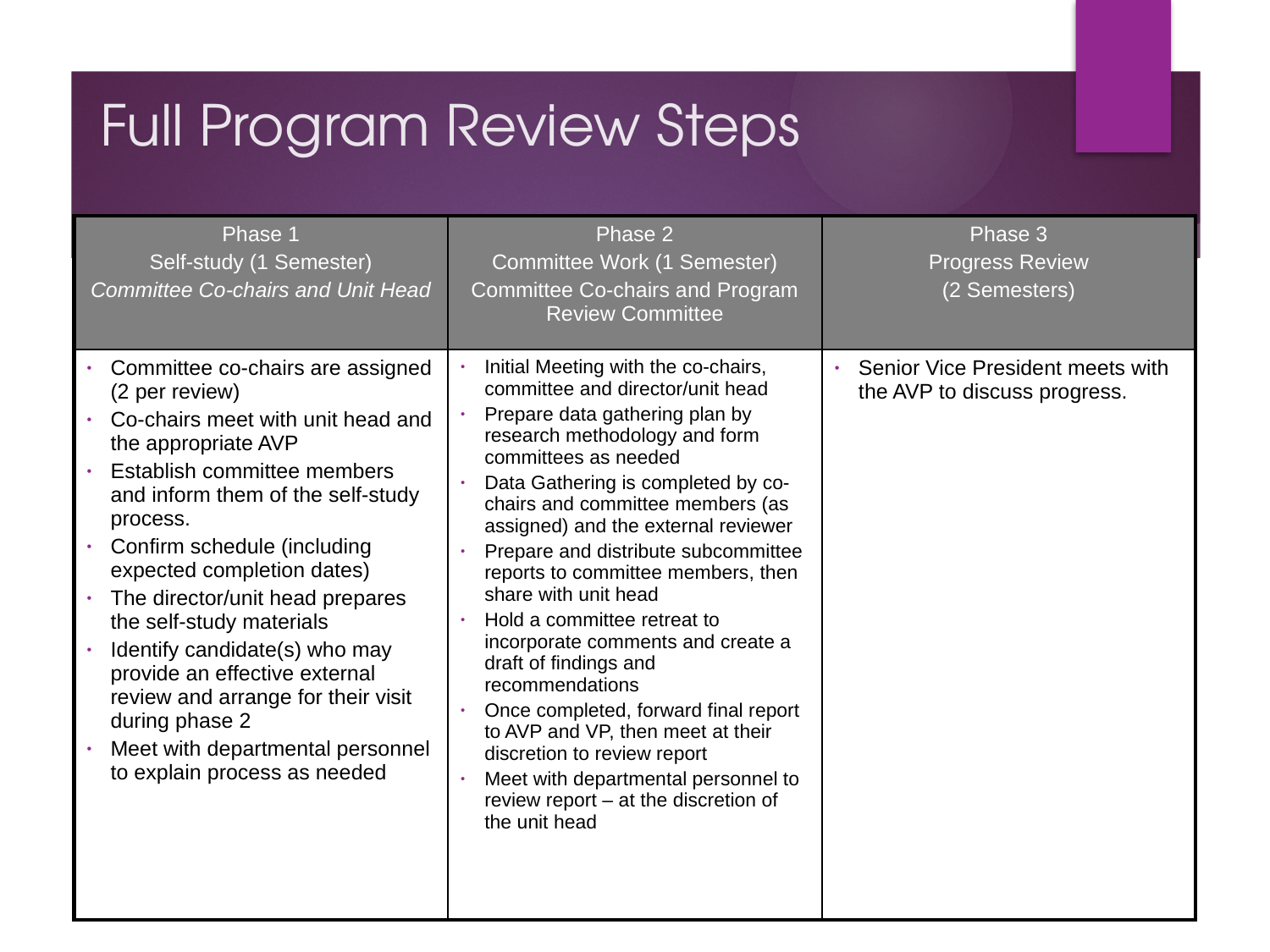

# Full Program Review Steps
| Phase 1 Self-study (1 Semester) Committee Co-chairs and Unit Head | Phase 2 Committee Work (1 Semester) Committee Co-chairs and Program Review Committee | Phase 3 Progress Review (2 Semesters) |
| --- | --- | --- |
| Committee co-chairs are assigned (2 per review) Co-chairs meet with unit head and the appropriate AVP Establish committee members and inform them of the self-study process. Confirm schedule (including expected completion dates) The director/unit head prepares the self-study materials Identify candidate(s) who may provide an effective external review and arrange for their visit during phase 2 Meet with departmental personnel to explain process as needed | Initial Meeting with the co-chairs, committee and director/unit head Prepare data gathering plan by research methodology and form committees as needed Data Gathering is completed by co-chairs and committee members (as assigned) and the external reviewer Prepare and distribute subcommittee reports to committee members, then share with unit head Hold a committee retreat to incorporate comments and create a draft of findings and recommendations Once completed, forward final report to AVP and VP, then meet at their discretion to review report Meet with departmental personnel to review report – at the discretion of the unit head | Senior Vice President meets with the AVP to discuss progress. |